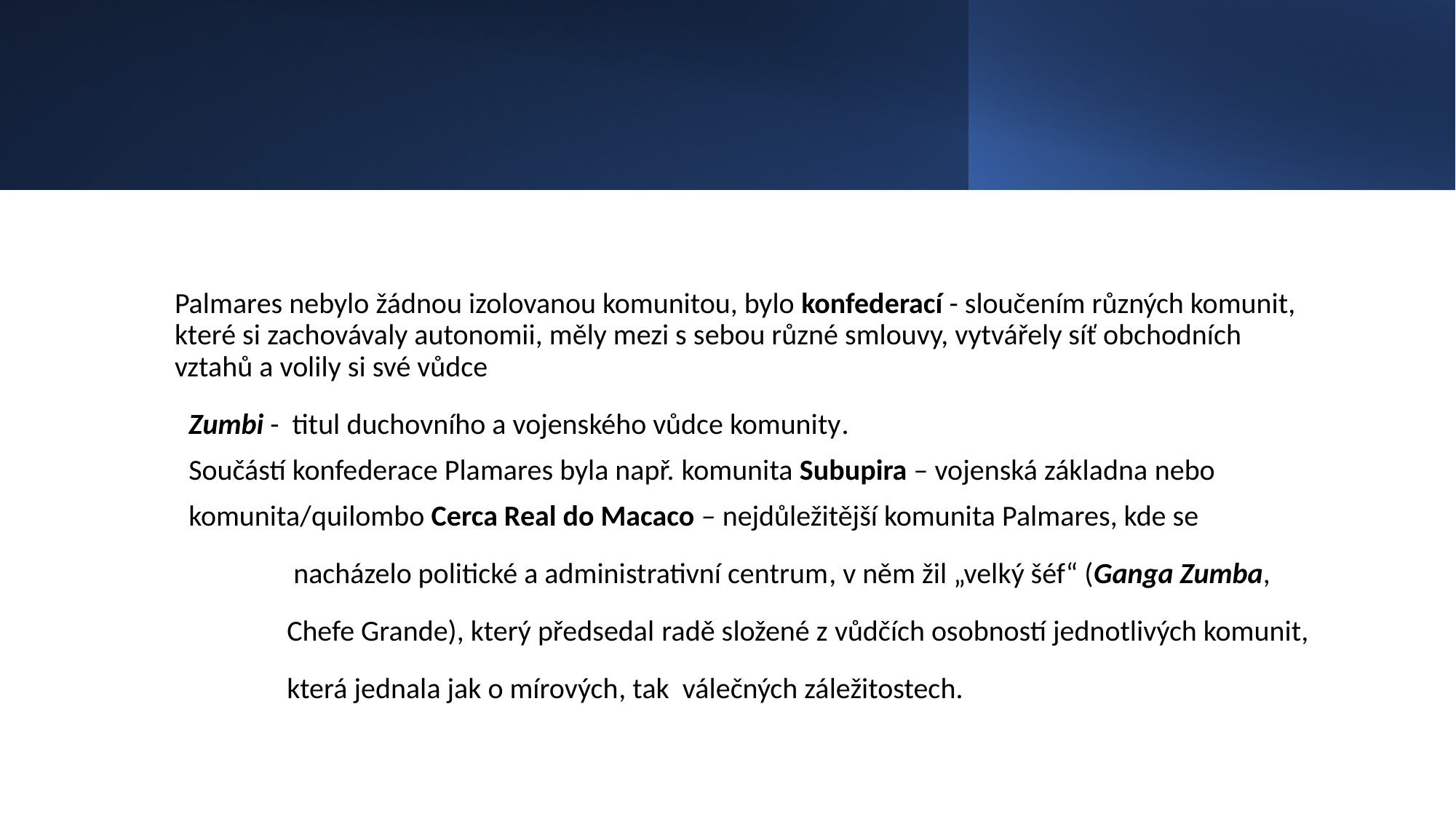

#
Palmares nebylo žádnou izolovanou komunitou, bylo konfederací - sloučením různých komunit, které si zachovávaly autonomii, měly mezi s sebou různé smlouvy, vytvářely síť obchodních vztahů a volily si své vůdce
Zumbi -  titul duchovního a vojenského vůdce komunity.
Součástí konfederace Plamares byla např. komunita Subupira – vojenská základna nebo
	komunita/quilombo Cerca Real do Macaco – nejdůležitější komunita Palmares, kde se
                nacházelo politické a administrativní centrum, v něm žil „velký šéf“ (Ganga Zumba,
               Chefe Grande), který předsedal radě složené z vůdčích osobností jednotlivých komunit,
               která jednala jak o mírových, tak  válečných záležitostech.